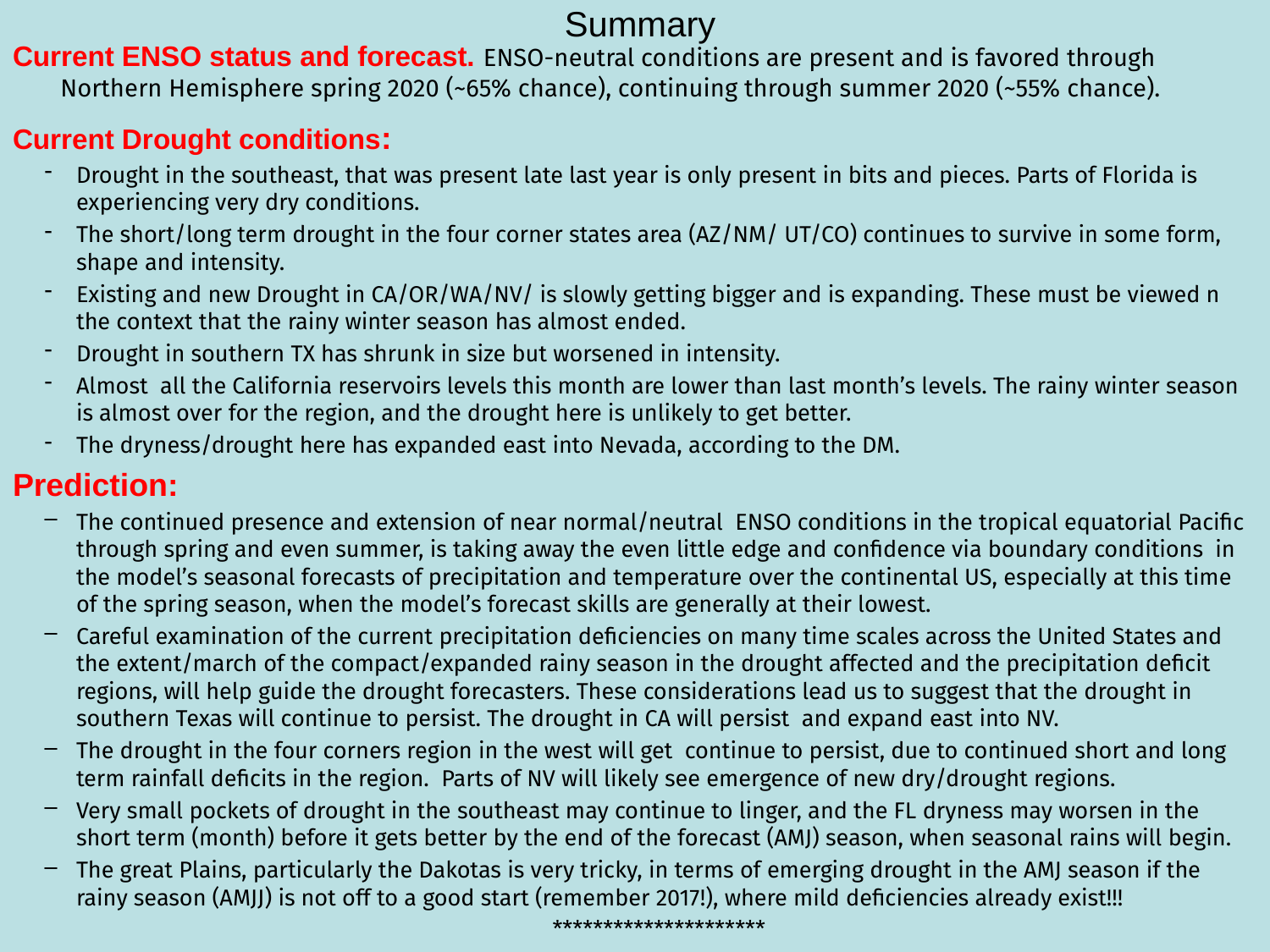

# Summary
Current ENSO status and forecast. ENSO-neutral conditions are present and is favored through Northern Hemisphere spring 2020 (~65% chance), continuing through summer 2020 (~55% chance).
Current Drought conditions:
Drought in the southeast, that was present late last year is only present in bits and pieces. Parts of Florida is experiencing very dry conditions.
The short/long term drought in the four corner states area (AZ/NM/ UT/CO) continues to survive in some form, shape and intensity.
Existing and new Drought in CA/OR/WA/NV/ is slowly getting bigger and is expanding. These must be viewed n the context that the rainy winter season has almost ended.
Drought in southern TX has shrunk in size but worsened in intensity.
Almost  all the California reservoirs levels this month are lower than last month’s levels. The rainy winter season is almost over for the region, and the drought here is unlikely to get better.
The dryness/drought here has expanded east into Nevada, according to the DM.
Prediction:
The continued presence and extension of near normal/neutral  ENSO conditions in the tropical equatorial Pacific through spring and even summer, is taking away the even little edge and confidence via boundary conditions  in the model’s seasonal forecasts of precipitation and temperature over the continental US, especially at this time of the spring season, when the model’s forecast skills are generally at their lowest.
Careful examination of the current precipitation deficiencies on many time scales across the United States and the extent/march of the compact/expanded rainy season in the drought affected and the precipitation deficit regions, will help guide the drought forecasters. These considerations lead us to suggest that the drought in southern Texas will continue to persist. The drought in CA will persist  and expand east into NV.
The drought in the four corners region in the west will get  continue to persist, due to continued short and long term rainfall deficits in the region.  Parts of NV will likely see emergence of new dry/drought regions.
Very small pockets of drought in the southeast may continue to linger, and the FL dryness may worsen in the short term (month) before it gets better by the end of the forecast (AMJ) season, when seasonal rains will begin.
The great Plains, particularly the Dakotas is very tricky, in terms of emerging drought in the AMJ season if the rainy season (AMJJ) is not off to a good start (remember 2017!), where mild deficiencies already exist!!!
				*********************